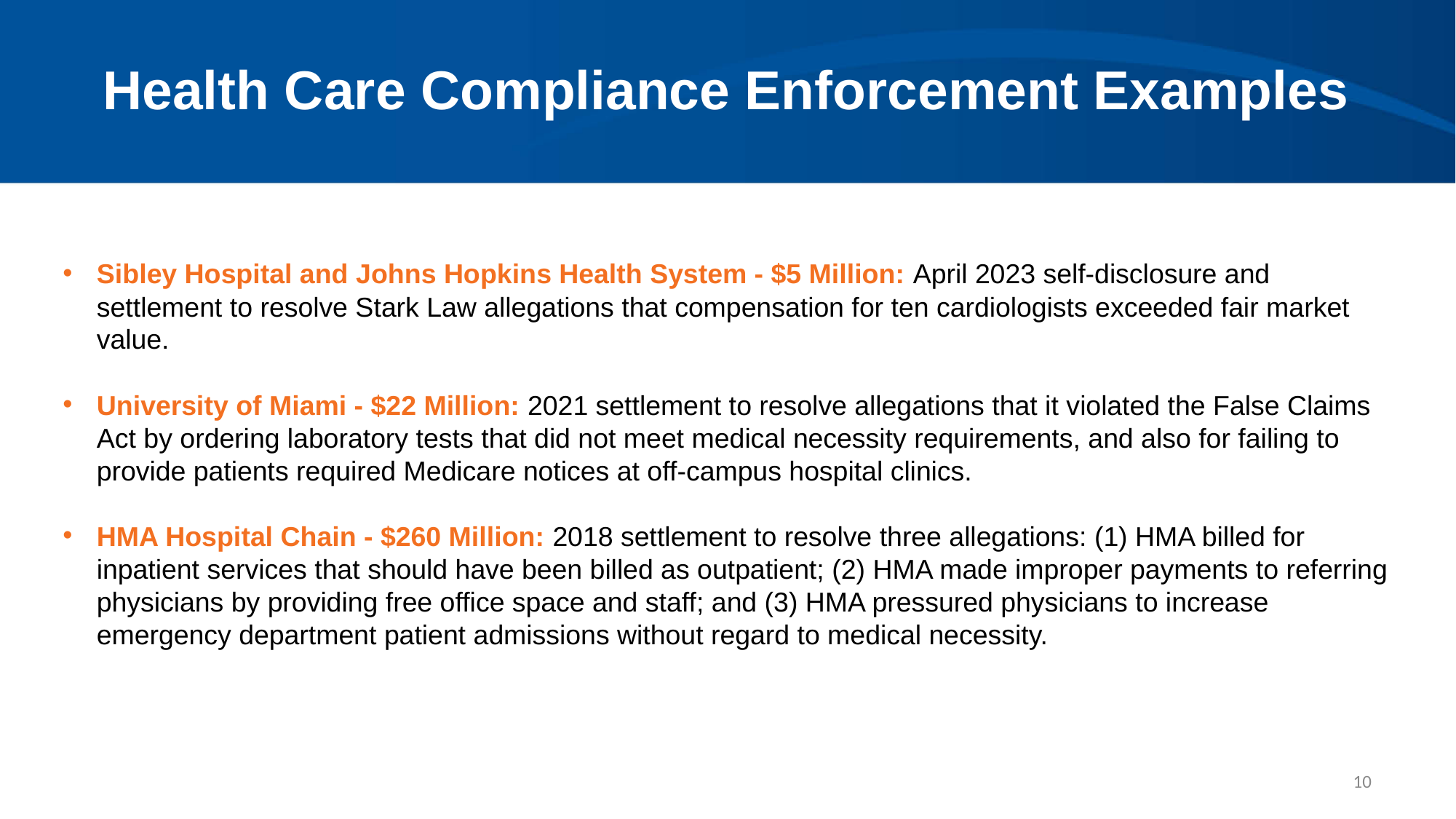

# Health Care Compliance Enforcement Examples

Sibley Hospital and Johns Hopkins Health System - $5 Million: April 2023 self-disclosure and settlement to resolve Stark Law allegations that compensation for ten cardiologists exceeded fair market value.

University of Miami - $22 Million: 2021 settlement to resolve allegations that it violated the False Claims Act by ordering laboratory tests that did not meet medical necessity requirements, and also for failing to provide patients required Medicare notices at off-campus hospital clinics.

HMA Hospital Chain - $260 Million: 2018 settlement to resolve three allegations: (1) HMA billed for inpatient services that should have been billed as outpatient; (2) HMA made improper payments to referring physicians by providing free office space and staff; and (3) HMA pressured physicians to increase emergency department patient admissions without regard to medical necessity.

10